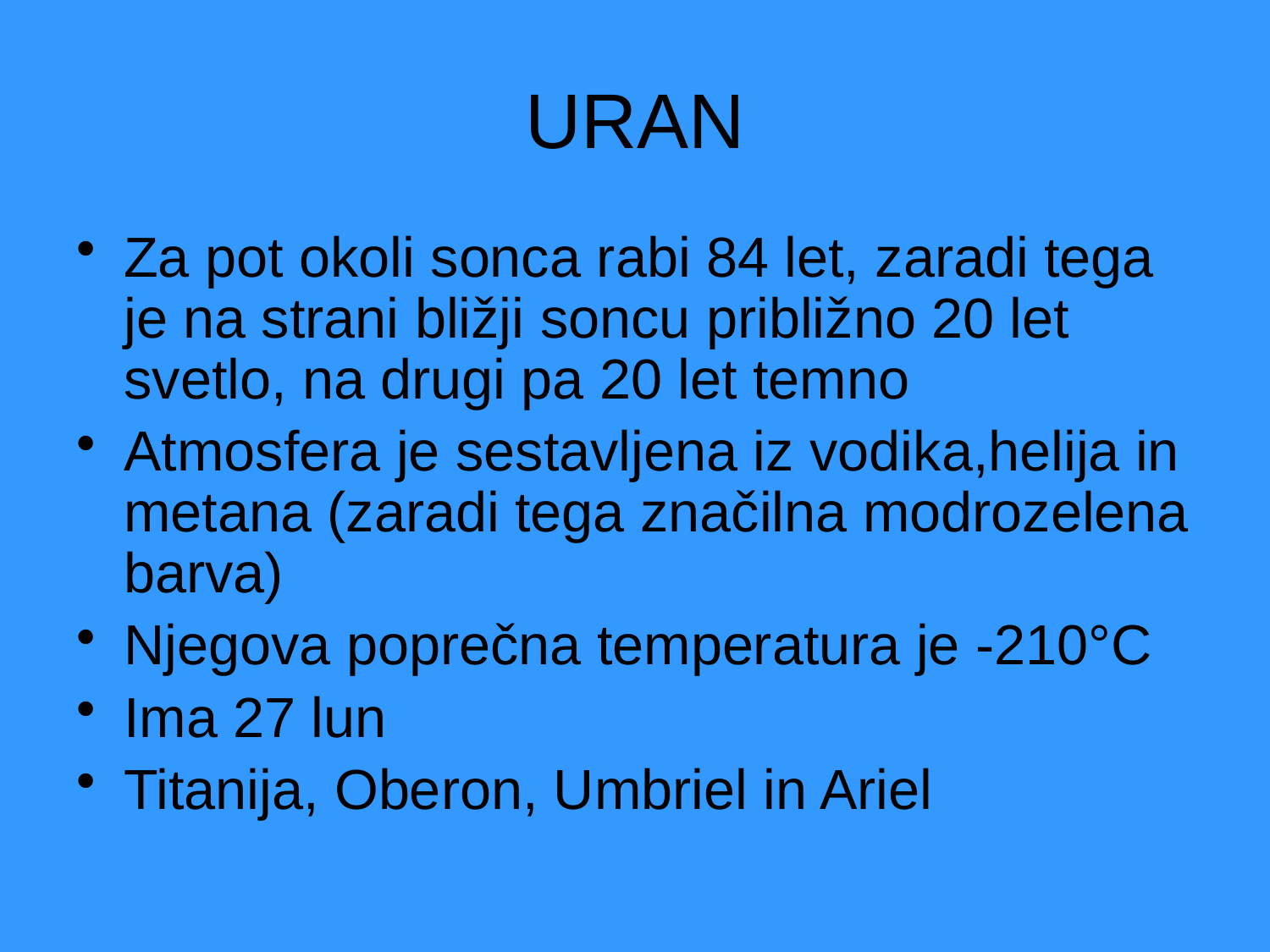

# URAN
Za pot okoli sonca rabi 84 let, zaradi tega je na strani bližji soncu približno 20 let svetlo, na drugi pa 20 let temno
Atmosfera je sestavljena iz vodika,helija in metana (zaradi tega značilna modrozelena barva)
Njegova poprečna temperatura je -210°C
Ima 27 lun
Titanija, Oberon, Umbriel in Ariel